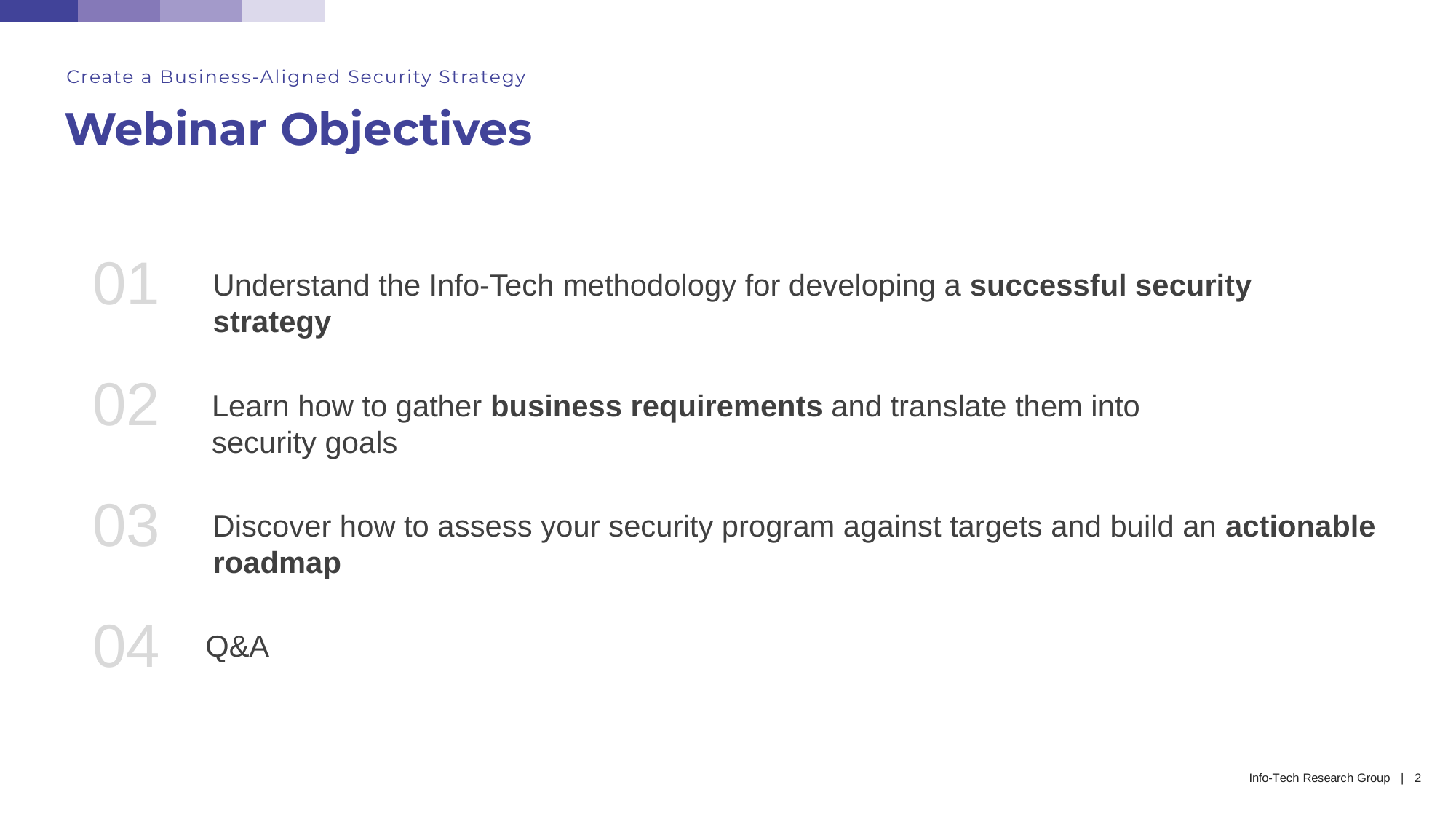

Create a Business-Aligned Security Strategy
Webinar Objectives
01
Understand the Info-Tech methodology for developing a successful security strategy

02
Learn how to gather business requirements and translate them into security goals

03
Discover how to assess your security program against targets and build an actionable roadmap
04
Q&A